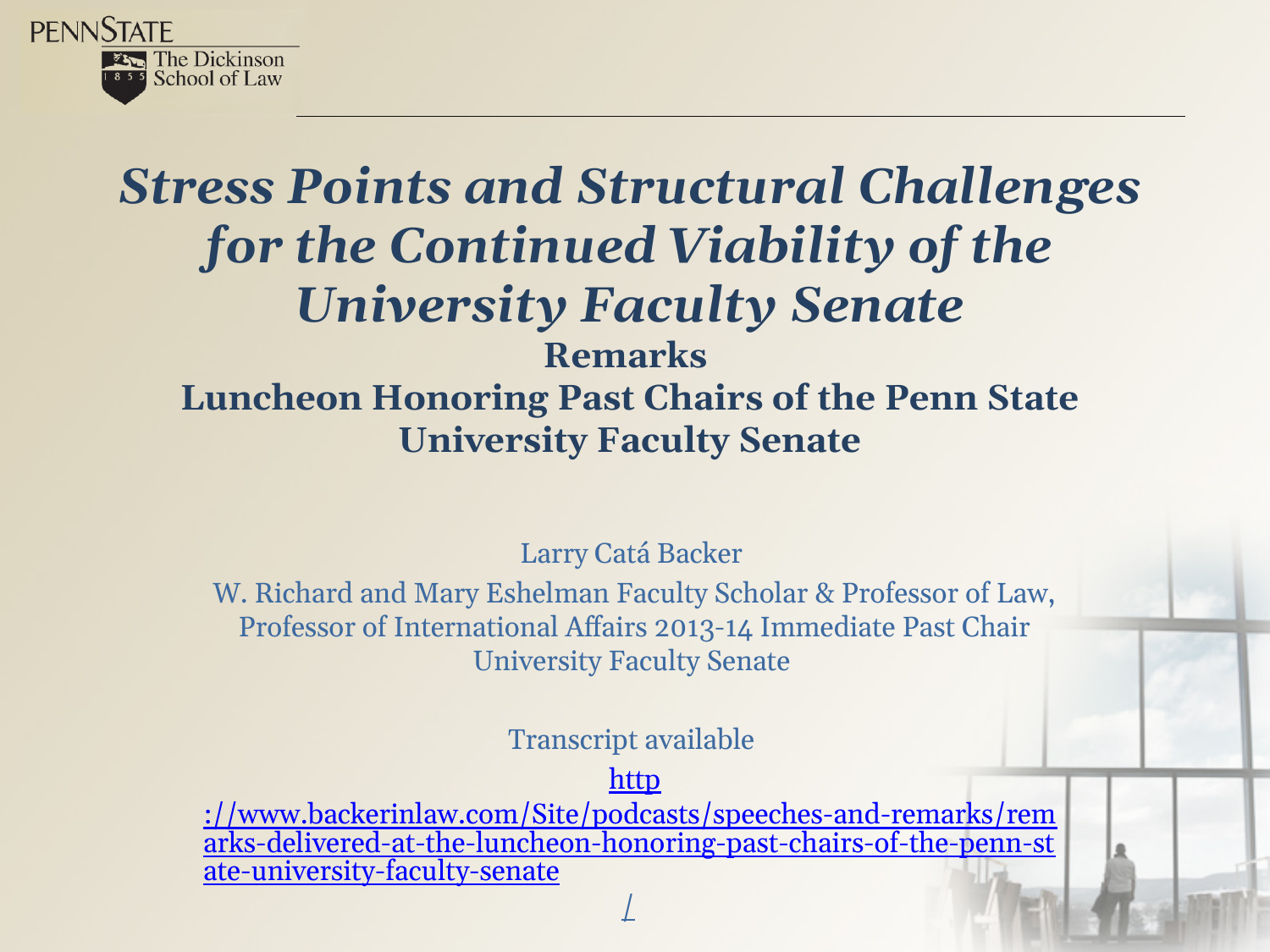

# Stress Points and Structural Challenges for the Continued Viability of the University Faculty Senate Remarks Luncheon Honoring Past Chairs of the Penn State University Faculty Senate
Larry Catá Backer
W. Richard and Mary Eshelman Faculty Scholar & Professor of Law, Professor of International Affairs 2013-14 Immediate Past Chair University Faculty Senate

Transcript available
http://www.backerinlaw.com/Site/podcasts/speeches-and-remarks/remarks-delivered-at-the-luncheon-honoring-past-chairs-of-the-penn-state-university-faculty-senate/